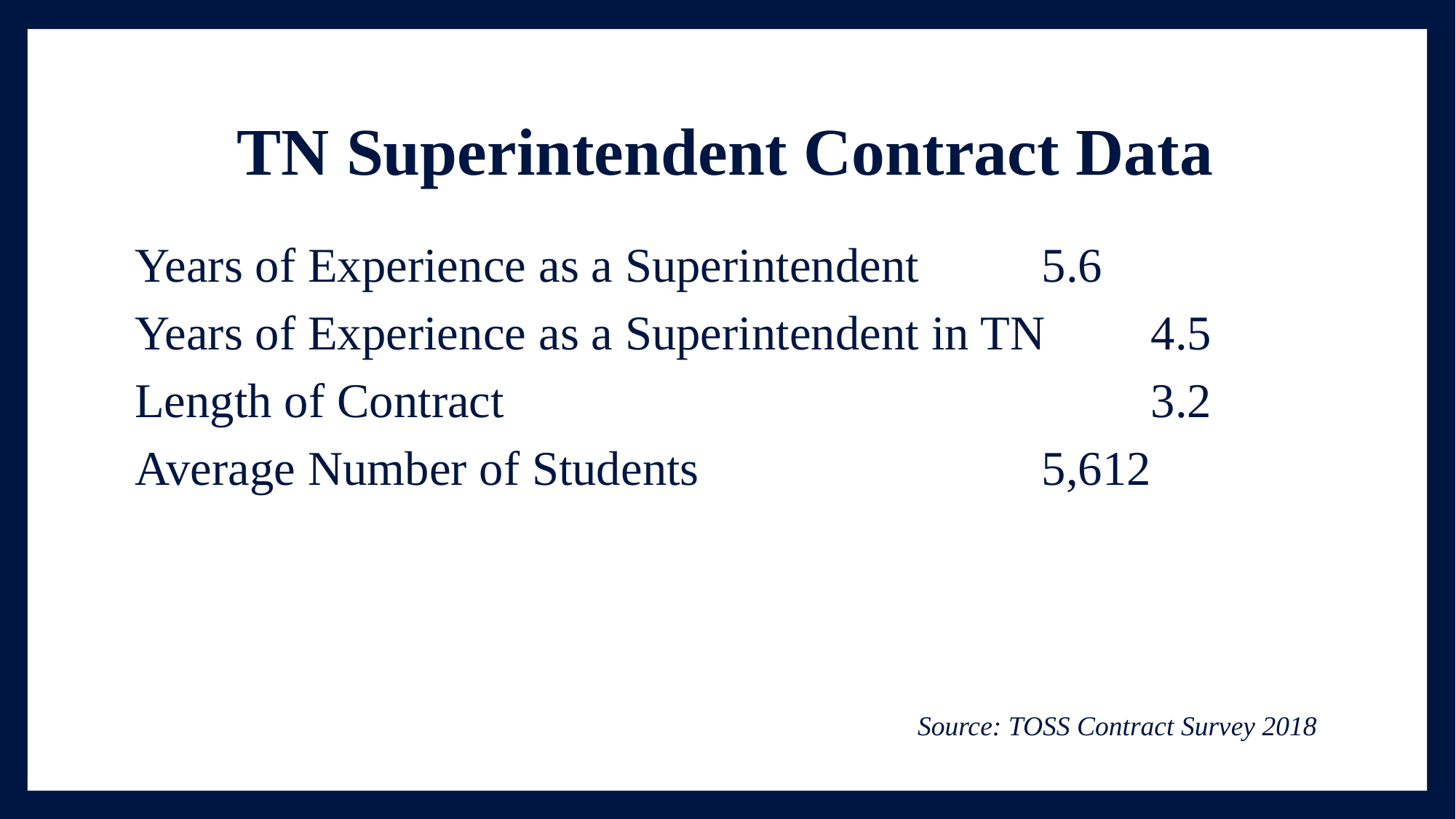

# TN Superintendent Contract Data
Years of Experience as a Superintendent		5.6
Years of Experience as a Superintendent in TN	4.5
Length of Contract						3.2
Average Number of Students				5,612

Source: TOSS Contract Survey 2018